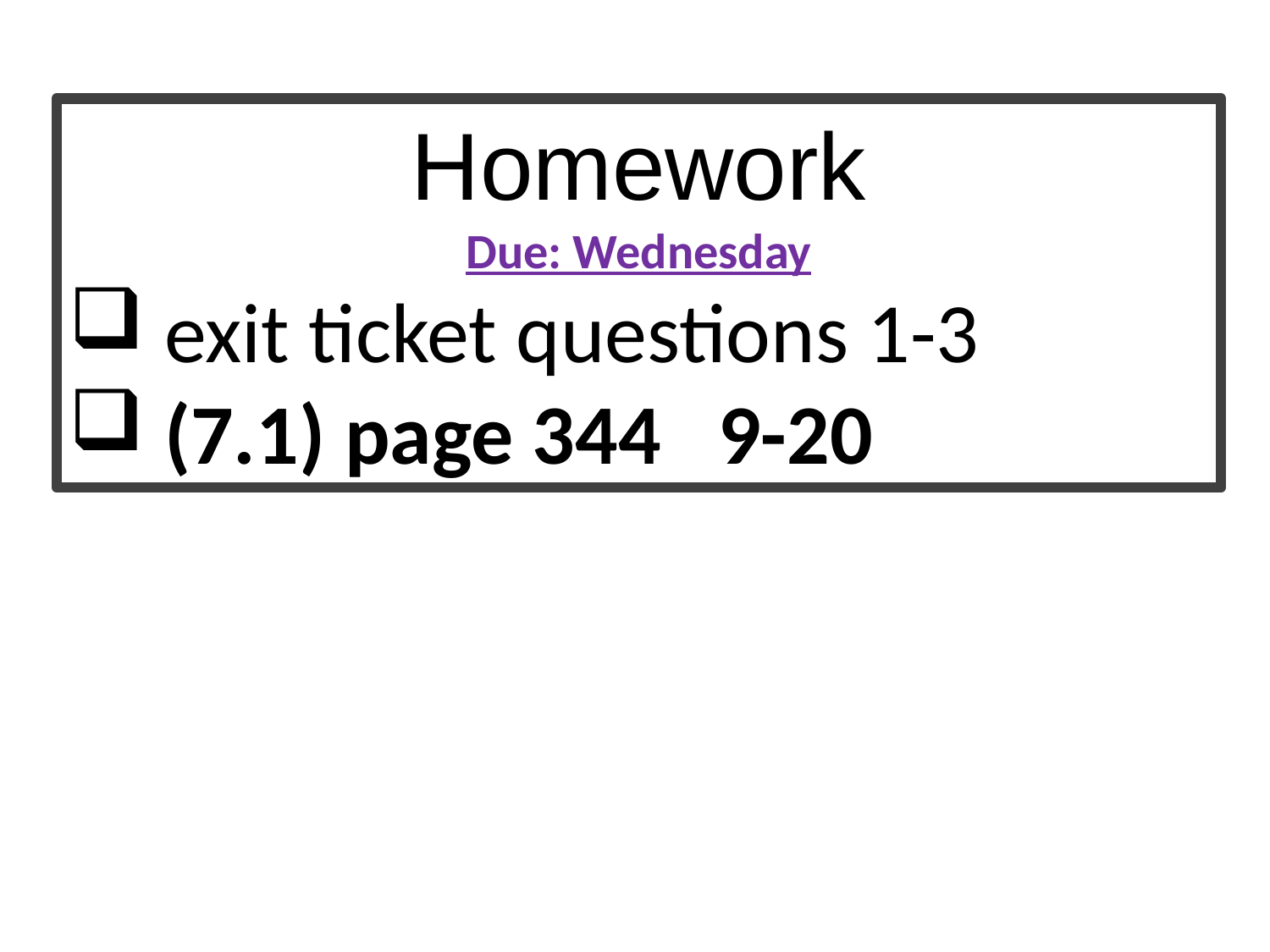

Homework
Due: Wednesday
 exit ticket questions 1-3
 (7.1) page 344   9-20